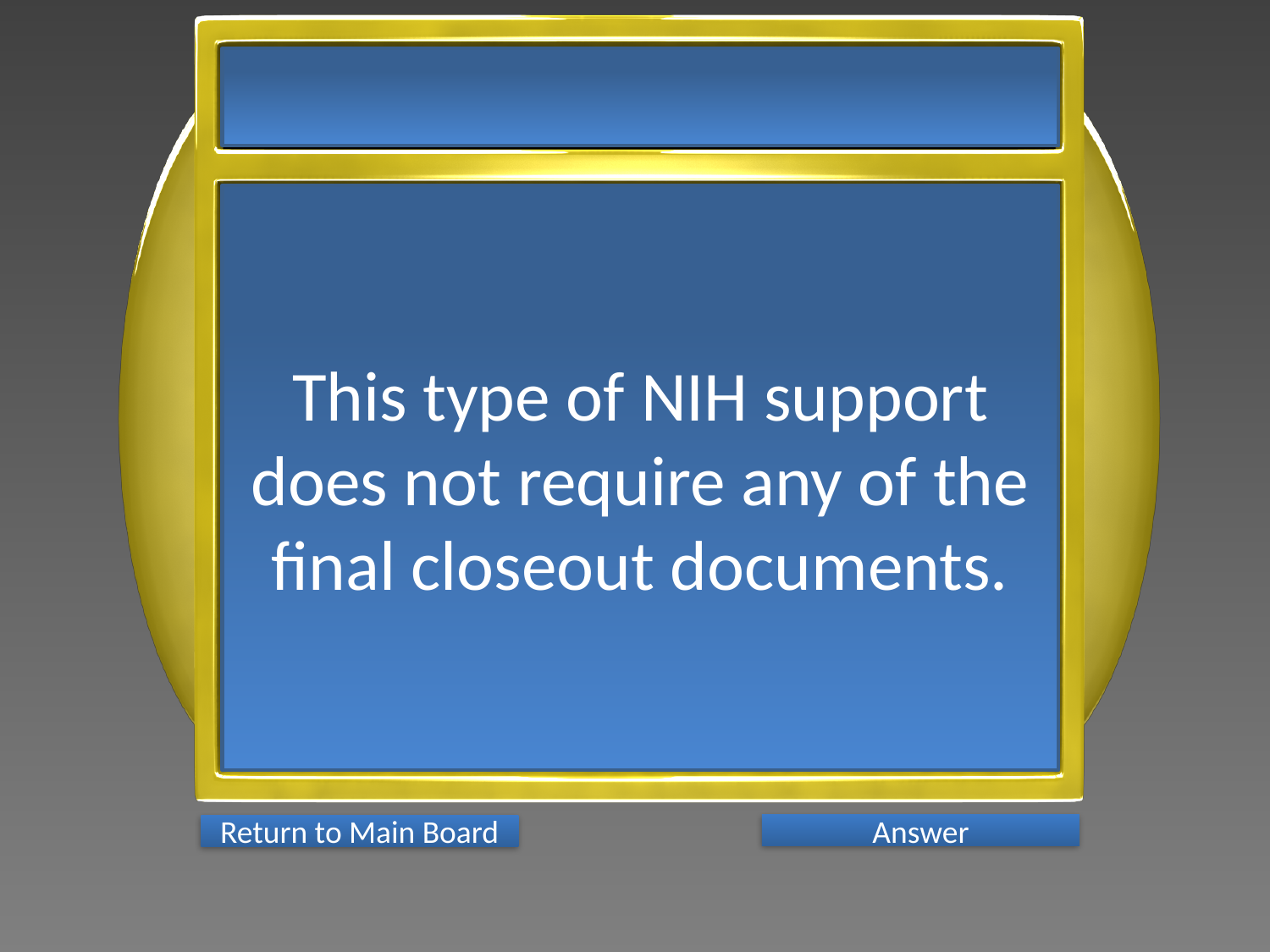

This type of NIH support does not require any of the final closeout documents.
Answer
Return to Main Board